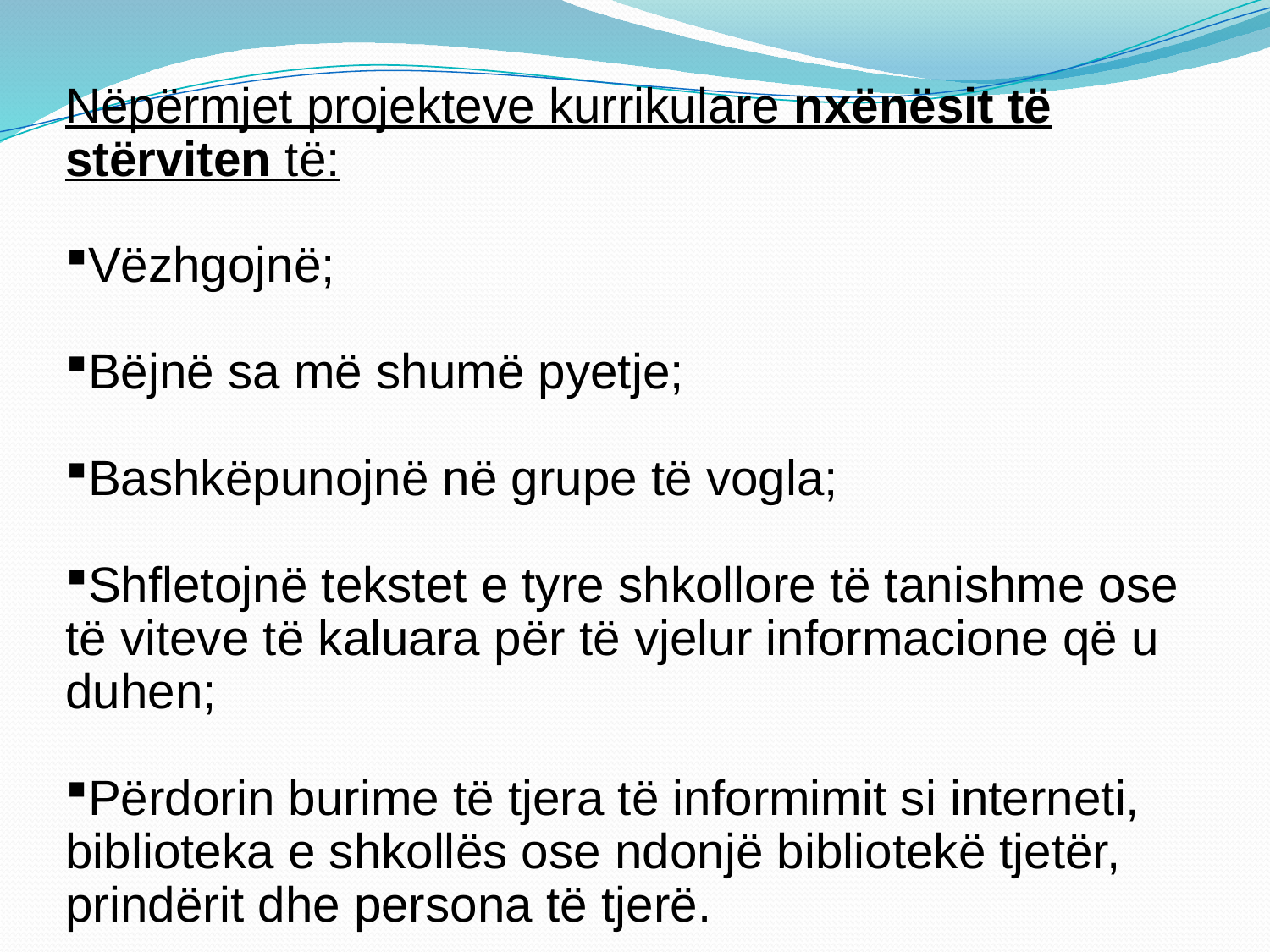

Nëpërmjet projekteve kurrikulare nxënësit të stërviten të:

Vëzhgojnë;

Bëjnë sa më shumë pyetje;

Bashkëpunojnë në grupe të vogla;

Shfletojnë tekstet e tyre shkollore të tanishme ose të viteve të kaluara për të vjelur informacione që u duhen;

Përdorin burime të tjera të informimit si interneti, biblioteka e shkollës ose ndonjë bibliotekë tjetër, prindërit dhe persona të tjerë.